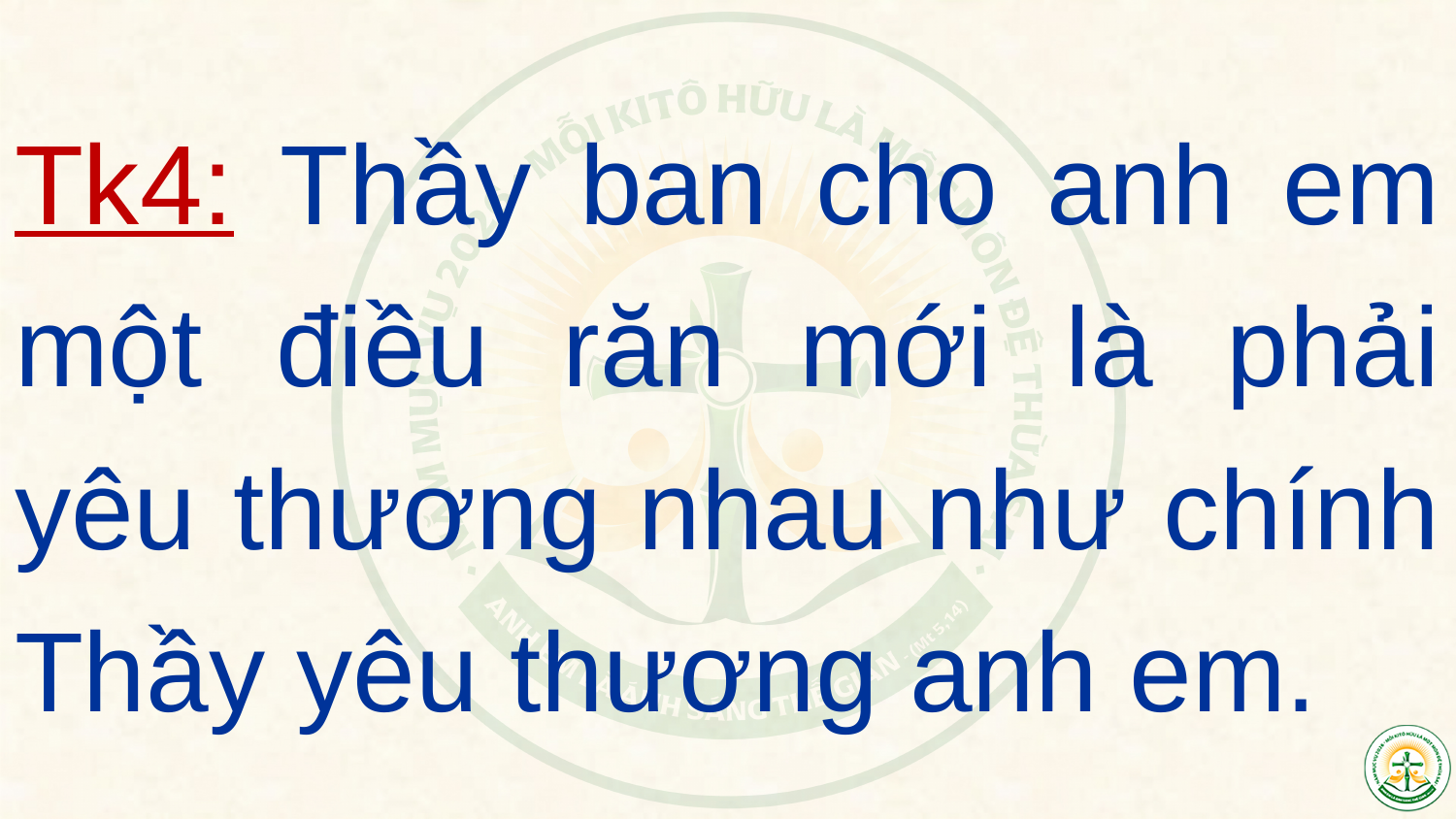

Tk4: Thầy ban cho anh em một điều răn mới là phải yêu thương nhau như chính Thầy yêu thương anh em.